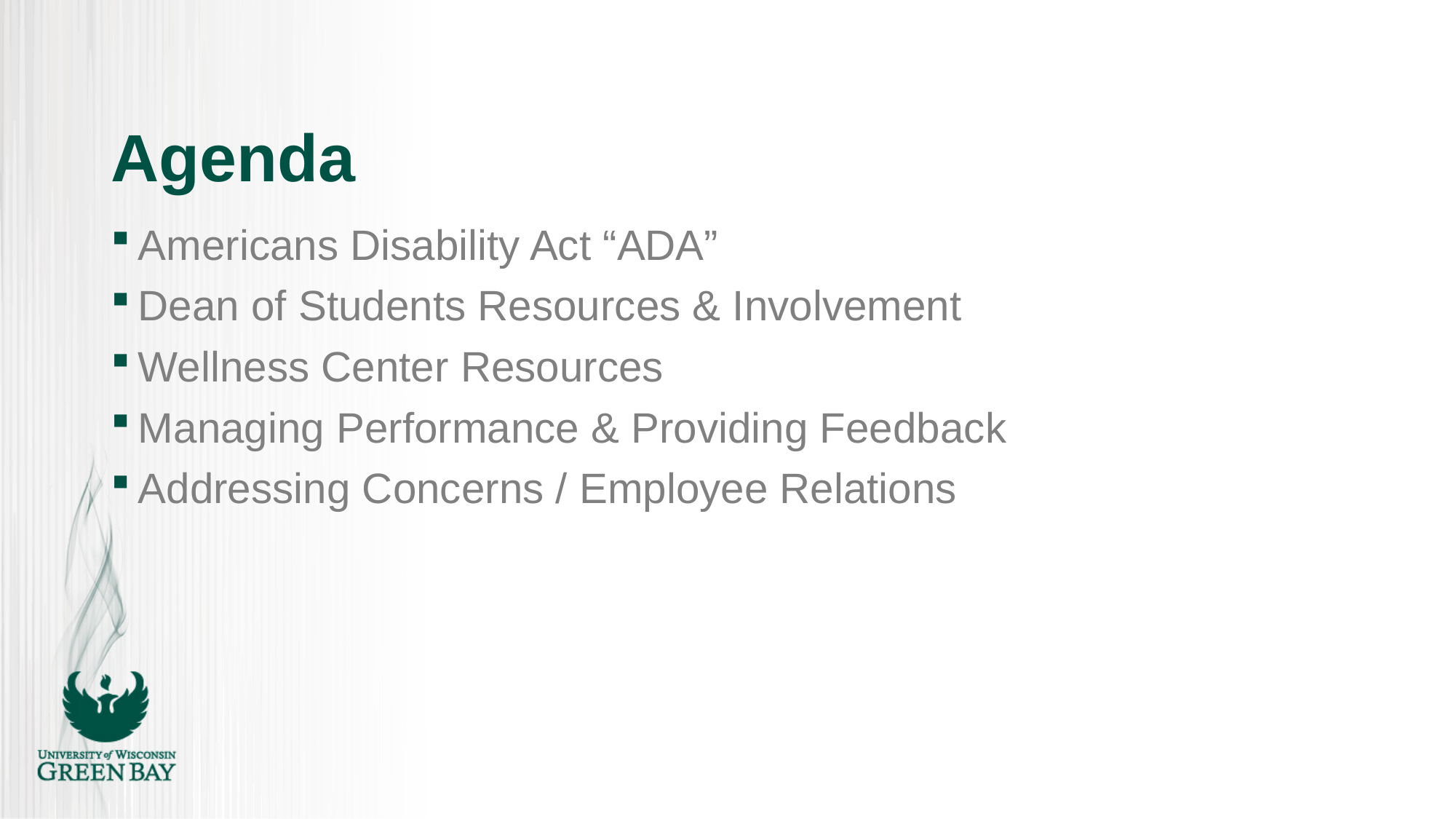

# Agenda
Americans Disability Act “ADA”
Dean of Students Resources & Involvement
Wellness Center Resources
Managing Performance & Providing Feedback
Addressing Concerns / Employee Relations